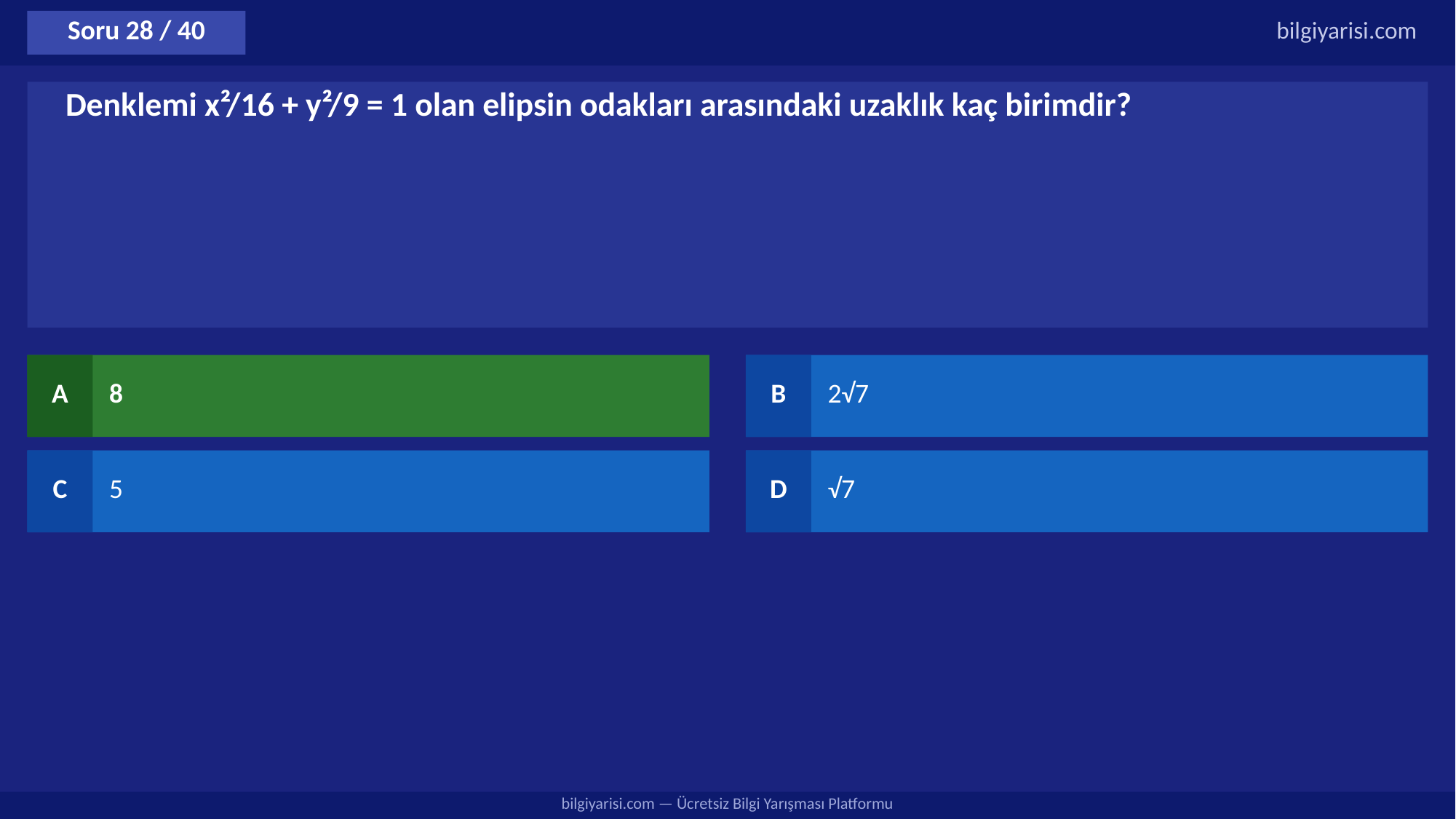

Soru 28 / 40
bilgiyarisi.com

Denklemi x²/16 + y²/9 = 1 olan elipsin odakları arasındaki uzaklık kaç birimdir?

A
8

B
2√7

C
5

D
√7
bilgiyarisi.com — Ücretsiz Bilgi Yarışması Platformu